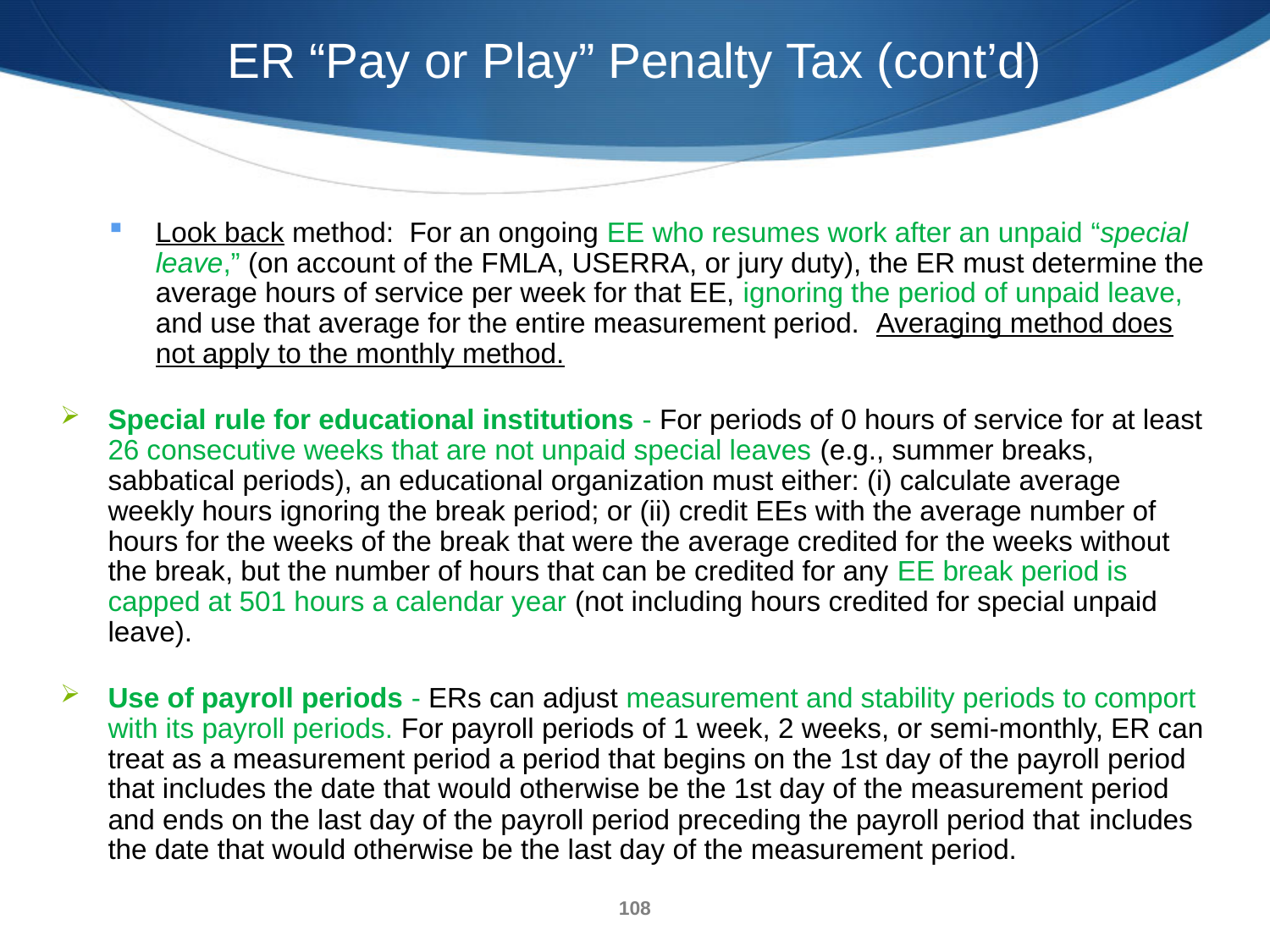

ER “Pay or Play” Penalty Tax (cont’d)
Look back method:  For an ongoing EE who resumes work after an unpaid “special leave,” (on account of the FMLA, USERRA, or jury duty), the ER must determine the average hours of service per week for that EE, ignoring the period of unpaid leave, and use that average for the entire measurement period.  Averaging method does not apply to the monthly method.
Special rule for educational institutions - For periods of 0 hours of service for at least 26 consecutive weeks that are not unpaid special leaves (e.g., summer breaks, sabbatical periods), an educational organization must either: (i) calculate average weekly hours ignoring the break period; or (ii) credit EEs with the average number of hours for the weeks of the break that were the average credited for the weeks without the break, but the number of hours that can be credited for any EE break period is capped at 501 hours a calendar year (not including hours credited for special unpaid leave).
Use of payroll periods - ERs can adjust measurement and stability periods to comport with its payroll periods. For payroll periods of 1 week, 2 weeks, or semi-monthly, ER can treat as a measurement period a period that begins on the 1st day of the payroll period that includes the date that would otherwise be the 1st day of the measurement period and ends on the last day of the payroll period preceding the payroll period that includes the date that would otherwise be the last day of the measurement period.
108